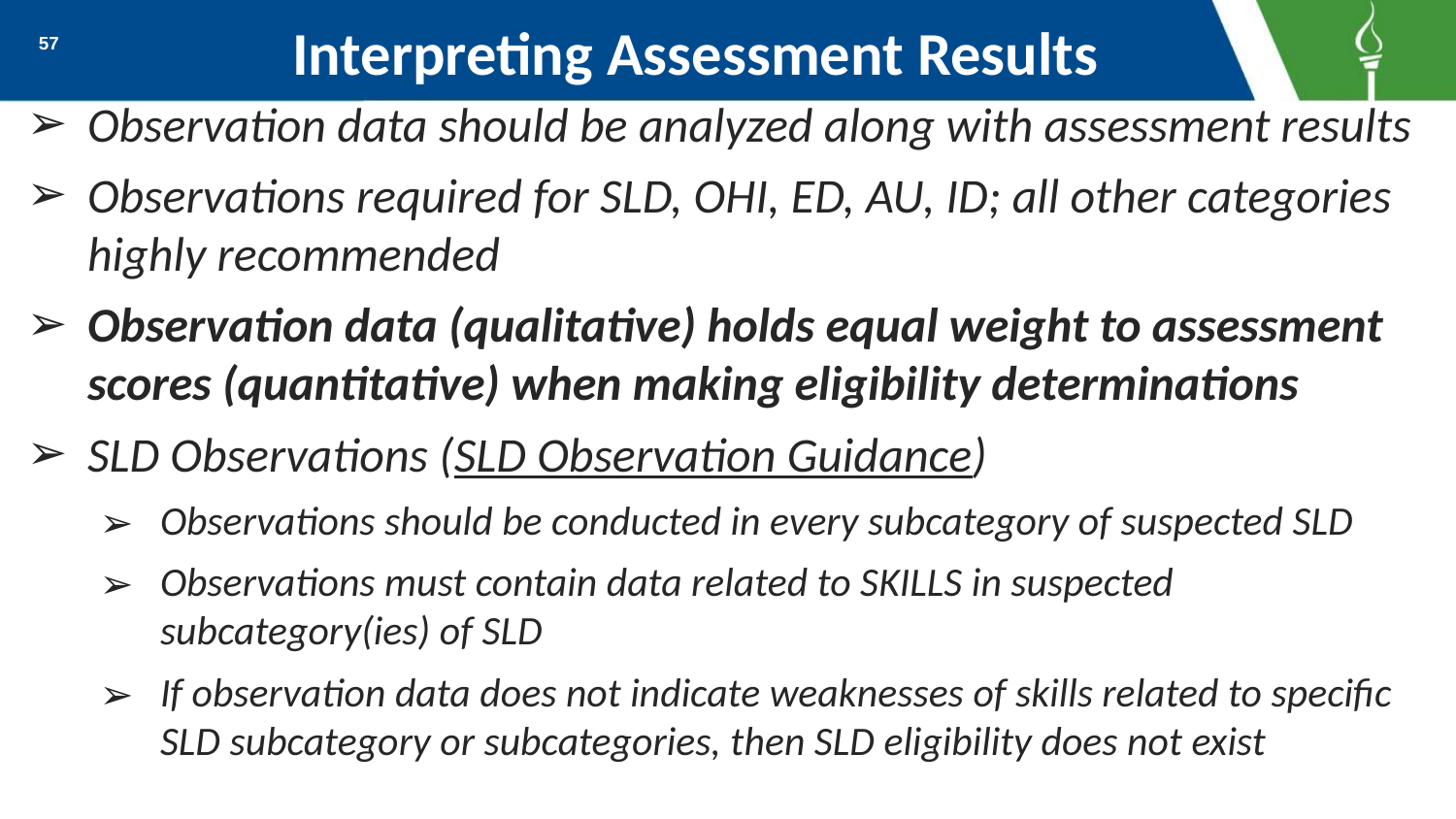

# Interpreting Assessment Results
57
Observation data should be analyzed along with assessment results
Observations required for SLD, OHI, ED, AU, ID; all other categories highly recommended
Observation data (qualitative) holds equal weight to assessment scores (quantitative) when making eligibility determinations
SLD Observations (SLD Observation Guidance)
Observations should be conducted in every subcategory of suspected SLD
Observations must contain data related to SKILLS in suspected subcategory(ies) of SLD
If observation data does not indicate weaknesses of skills related to specific SLD subcategory or subcategories, then SLD eligibility does not exist